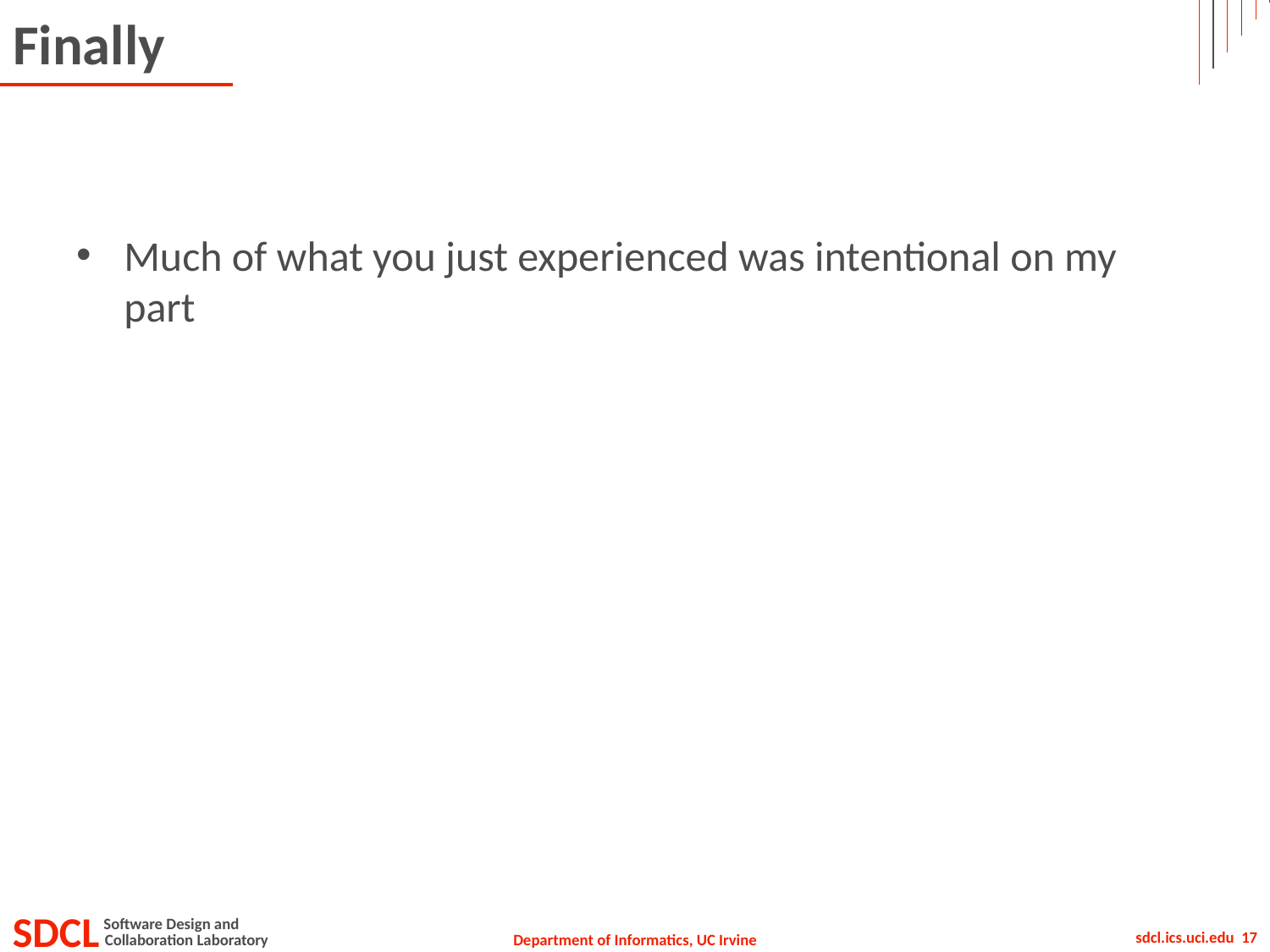

# Finally
Much of what you just experienced was intentional on my part